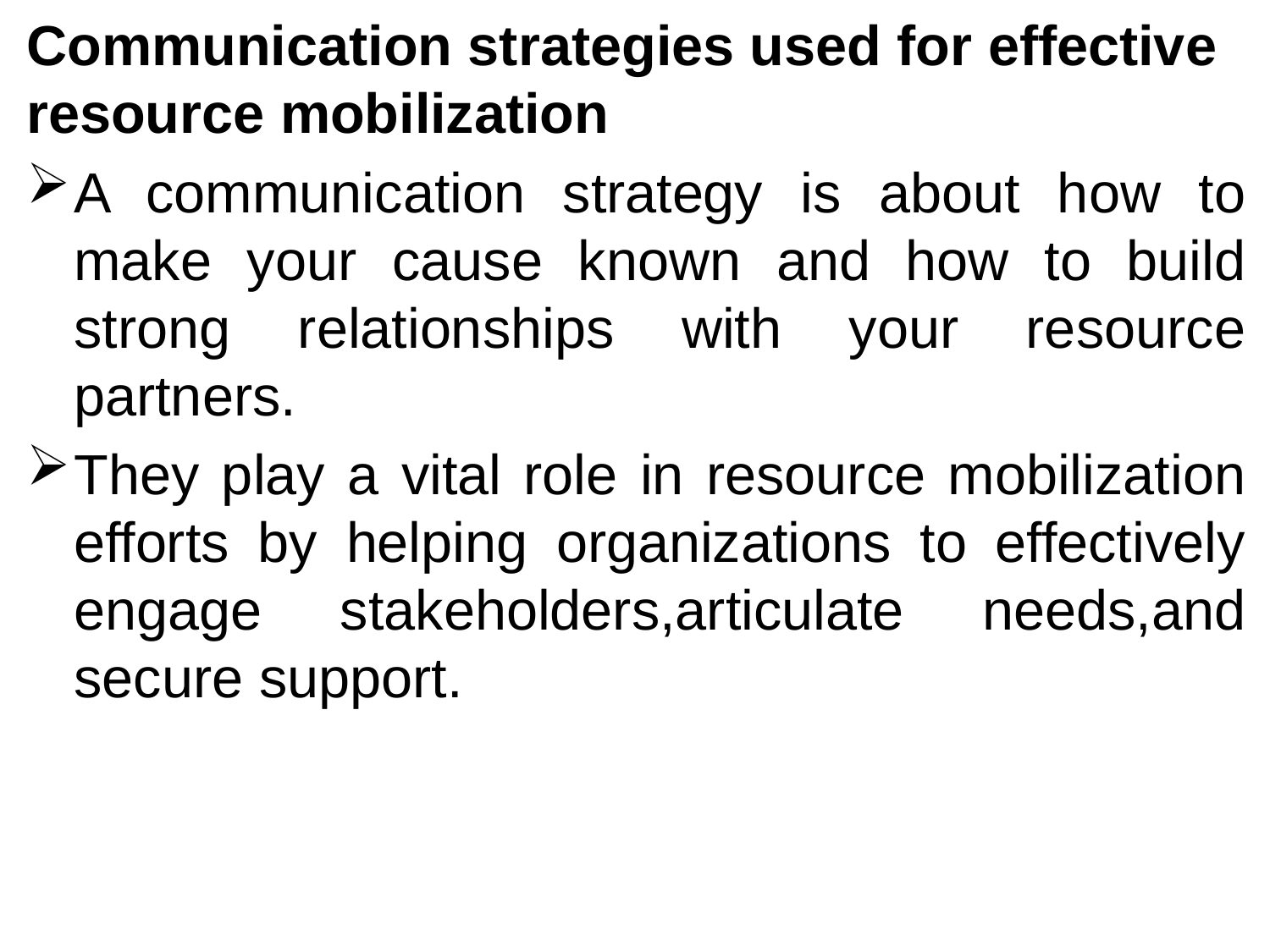

Communication strategies used for effective resource mobilization
A communication strategy is about how to make your cause known and how to build strong relationships with your resource partners.
They play a vital role in resource mobilization efforts by helping organizations to effectively engage stakeholders,articulate needs,and secure support.